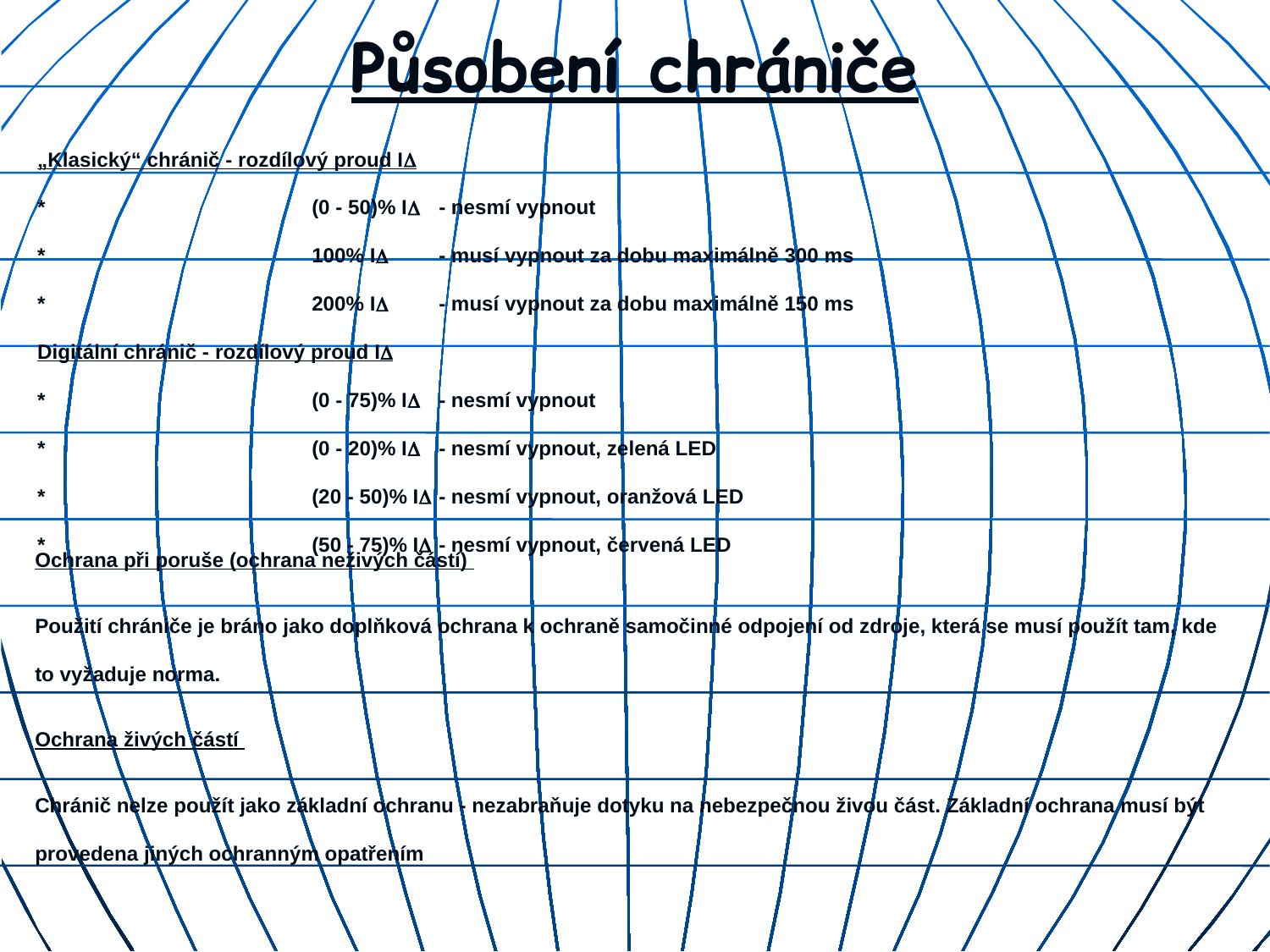

# Působení chrániče
„Klasický“ chránič - rozdílový proud IΔ
*	(0 - 50)% IΔ	- nesmí vypnout
*	100% IΔ	- musí vypnout za dobu maximálně 300 ms
*	200% IΔ	- musí vypnout za dobu maximálně 150 ms
Digitální chránič - rozdílový proud IΔ
*	(0 - 75)% IΔ	- nesmí vypnout
*	(0 - 20)% IΔ	- nesmí vypnout, zelená LED
*	(20 - 50)% IΔ	- nesmí vypnout, oranžová LED
*	(50 - 75)% IΔ	- nesmí vypnout, červená LED
Ochrana při poruše (ochrana neživých částí)
Použití chrániče je bráno jako doplňková ochrana k ochraně samočinné odpojení od zdroje, která se musí použít tam, kde to vyžaduje norma.
Ochrana živých částí
Chránič nelze použít jako základní ochranu - nezabraňuje dotyku na nebezpečnou živou část. Základní ochrana musí být provedena jiných ochranným opatřením